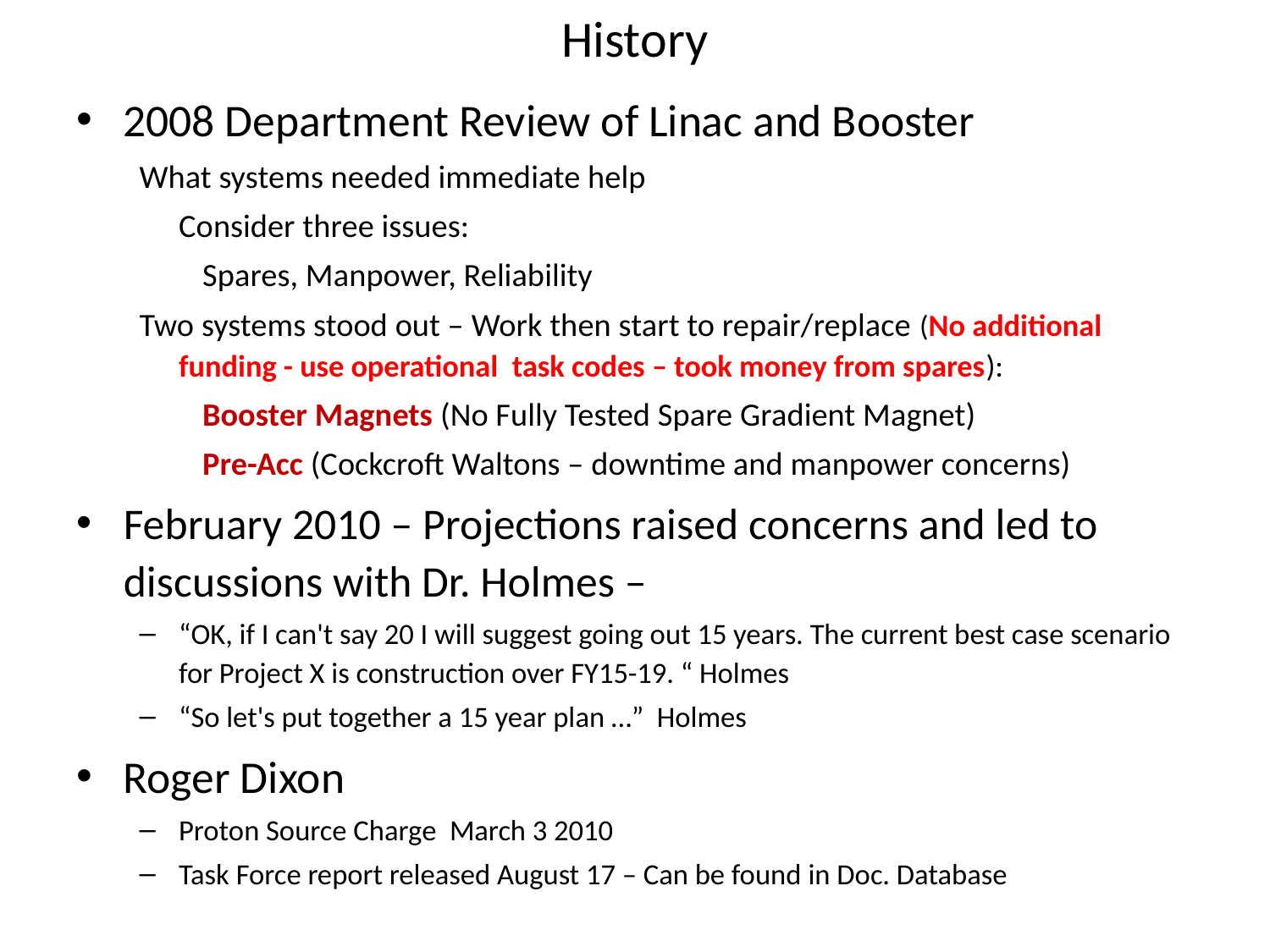

# History
2008 Department Review of Linac and Booster
What systems needed immediate help
	Consider three issues:
Spares, Manpower, Reliability
Two systems stood out – Work then start to repair/replace (No additional funding - use operational  task codes – took money from spares):
Booster Magnets (No Fully Tested Spare Gradient Magnet)
Pre-Acc (Cockcroft Waltons – downtime and manpower concerns)
February 2010 – Projections raised concerns and led to discussions with Dr. Holmes –
“OK, if I can't say 20 I will suggest going out 15 years. The current best case scenario for Project X is construction over FY15-19. “ Holmes
“So let's put together a 15 year plan …”  Holmes
Roger Dixon
Proton Source Charge  March 3 2010
Task Force report released August 17 – Can be found in Doc. Database